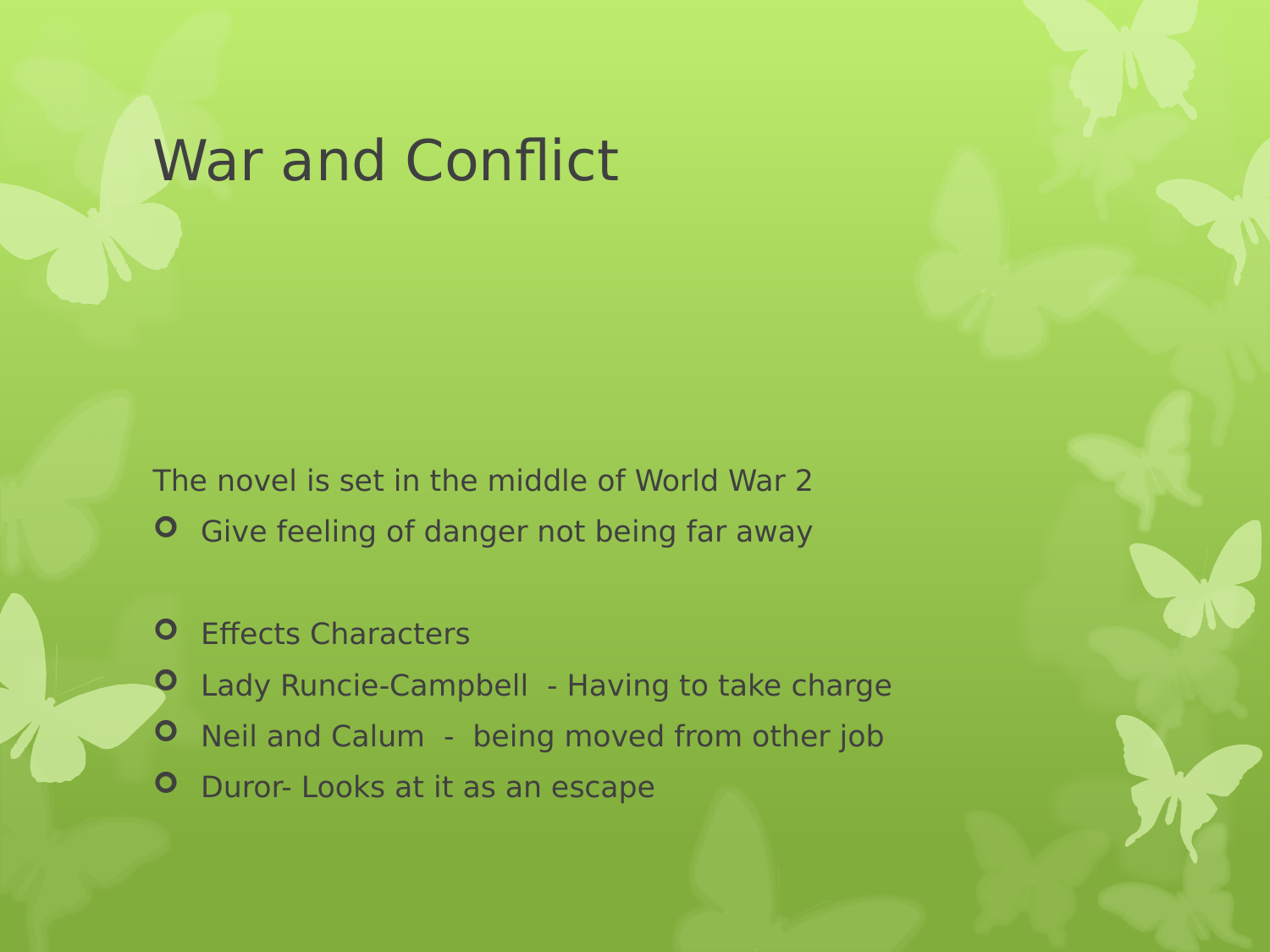

# War and Conflict

The novel is set in the middle of World War 2
Give feeling of danger not being far away

Effects Characters
Lady Runcie-Campbell  - Having to take charge
Neil and Calum  -  being moved from other job
Duror- Looks at it as an escape